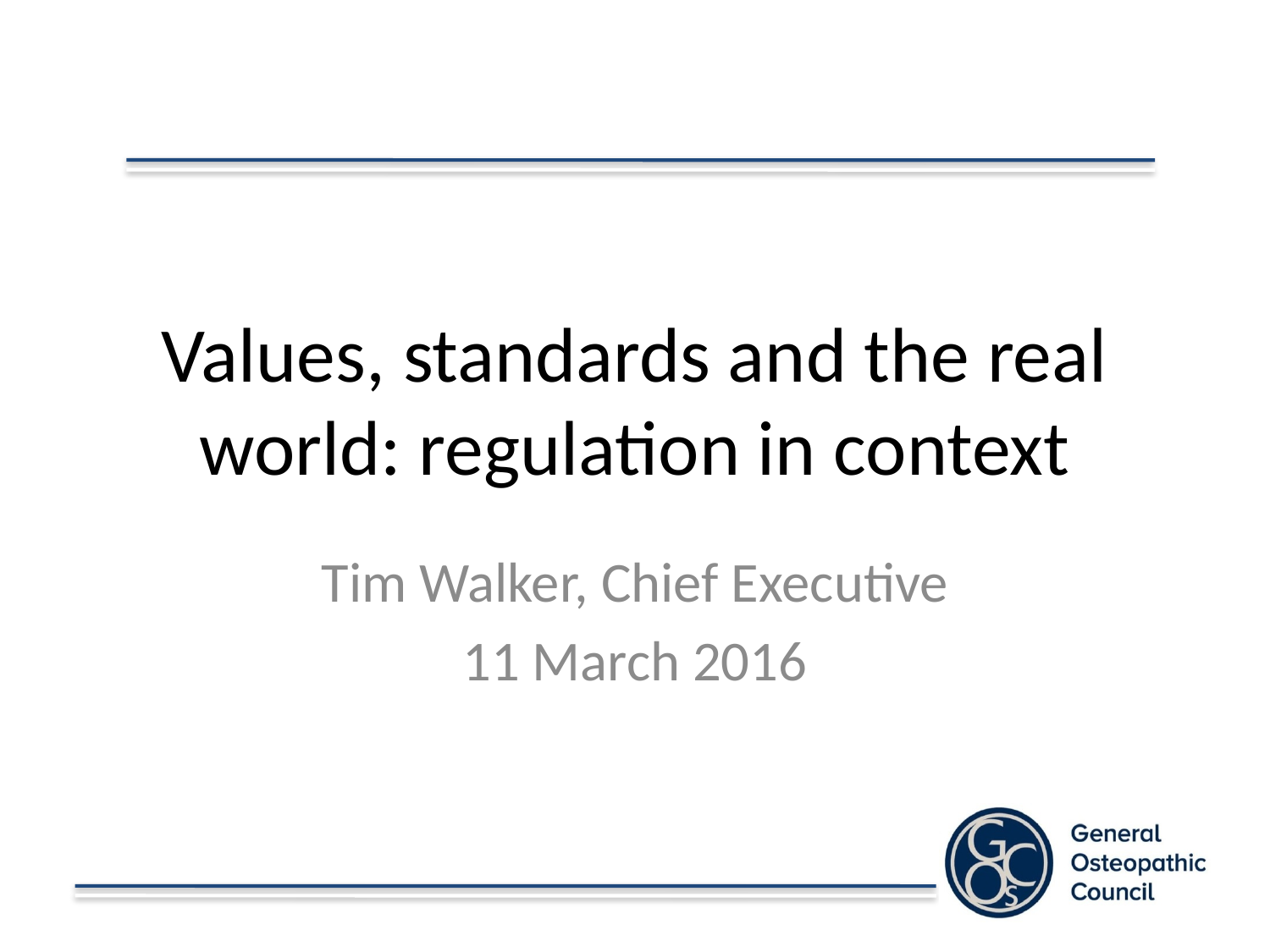

# Values, standards and the real world: regulation in context
Tim Walker, Chief Executive
11 March 2016